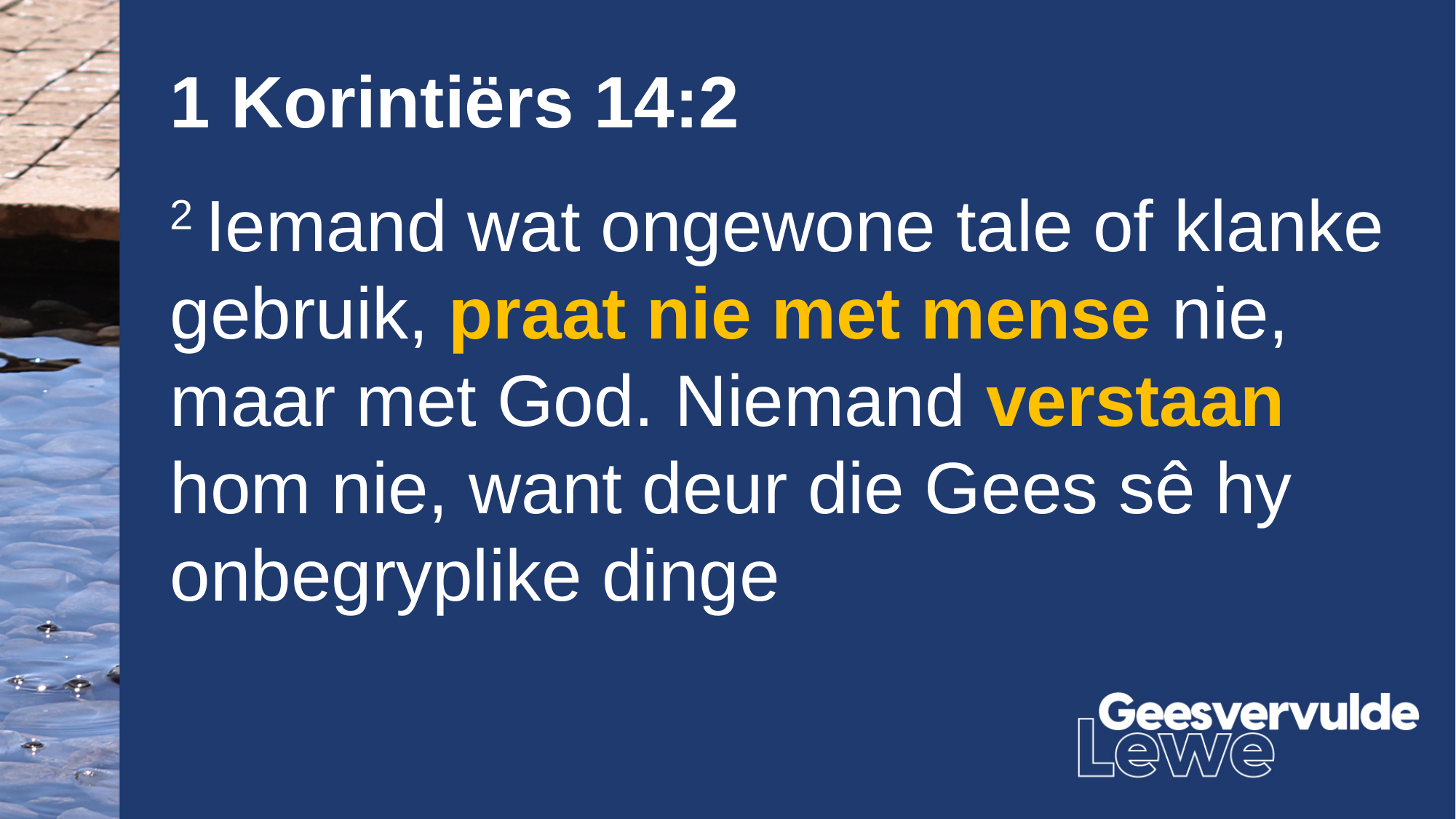

1 Korintiërs 14:2

2 Iemand wat ongewone tale of klanke gebruik, praat nie met mense nie, maar met God. Niemand verstaan hom nie, want deur die Gees sê hy onbegryplike dinge